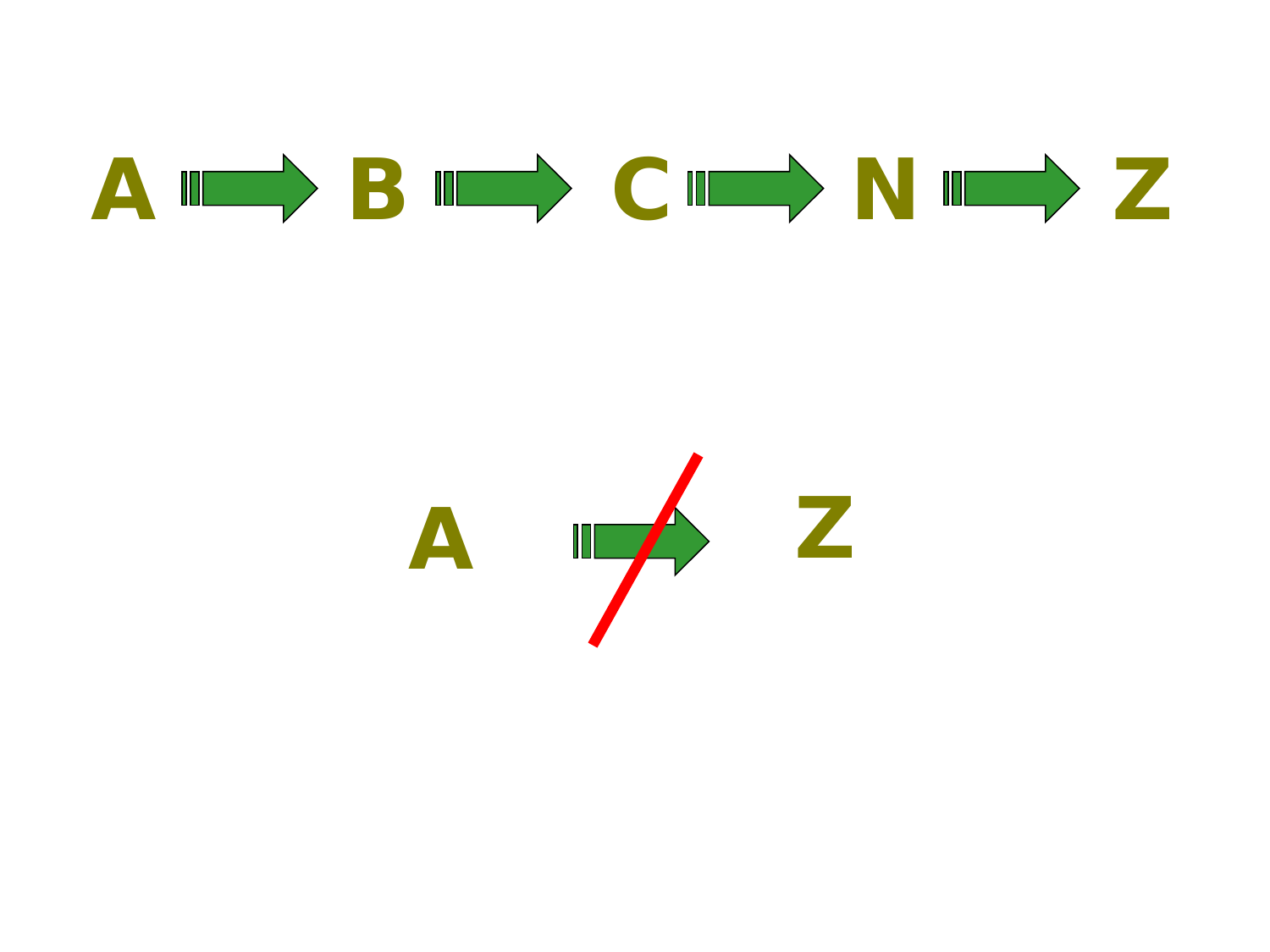

A
B
C
N
Z

Z
A